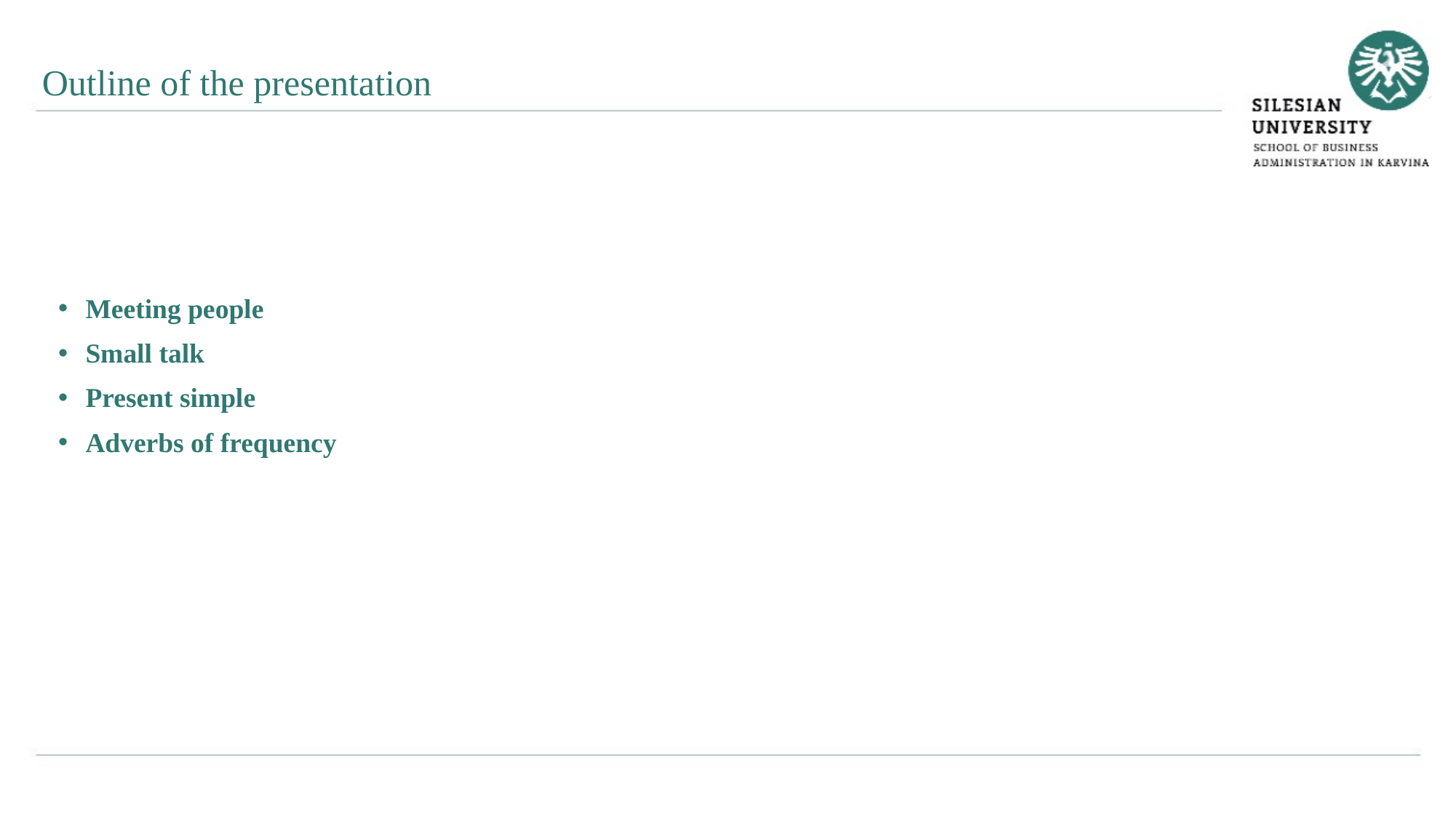

Outline of the presentation
Meeting people
Small talk
Present simple
Adverbs of frequency